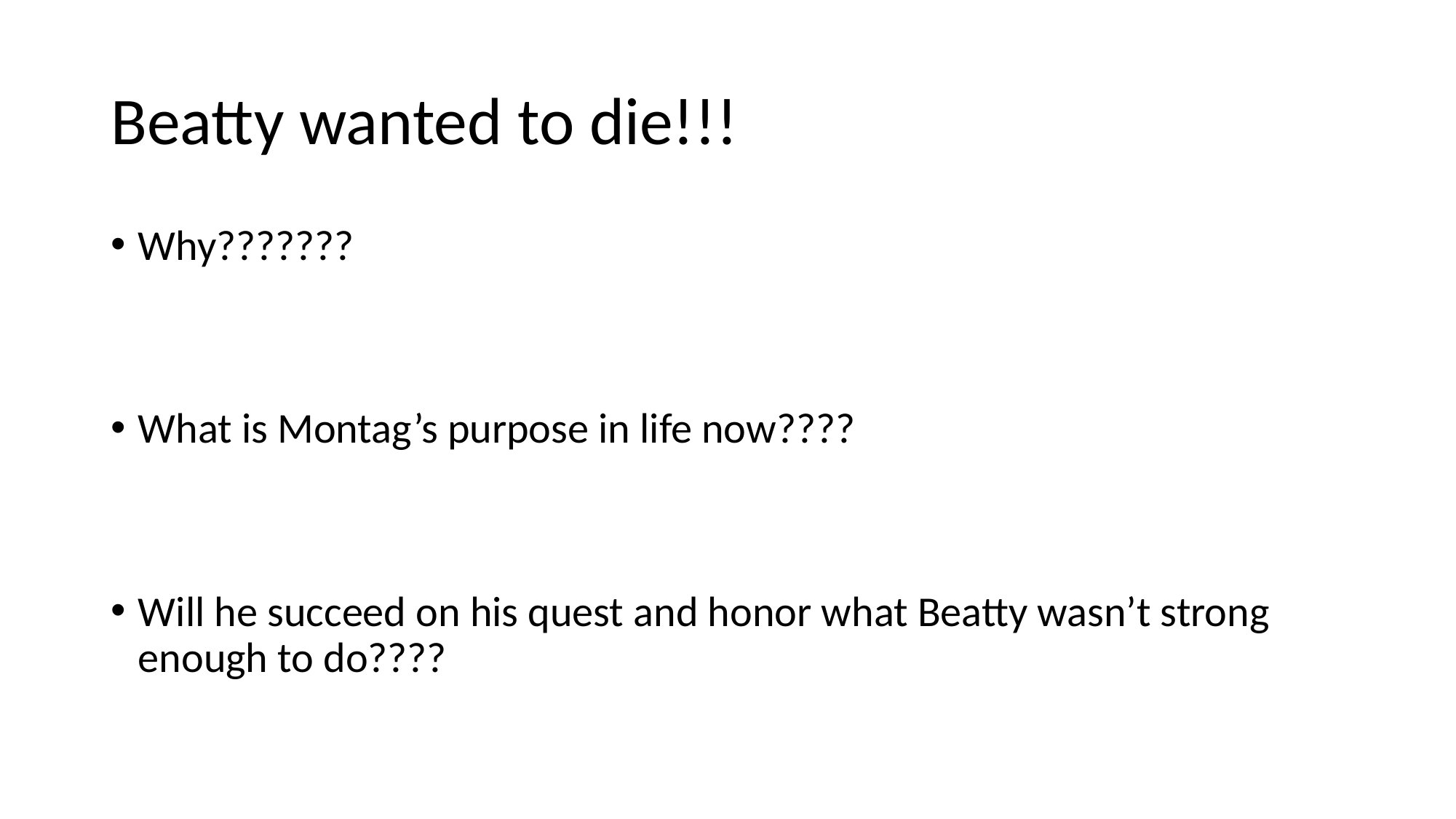

# Beatty wanted to die!!!
Why???????

What is Montag’s purpose in life now????

Will he succeed on his quest and honor what Beatty wasn’t strong enough to do????